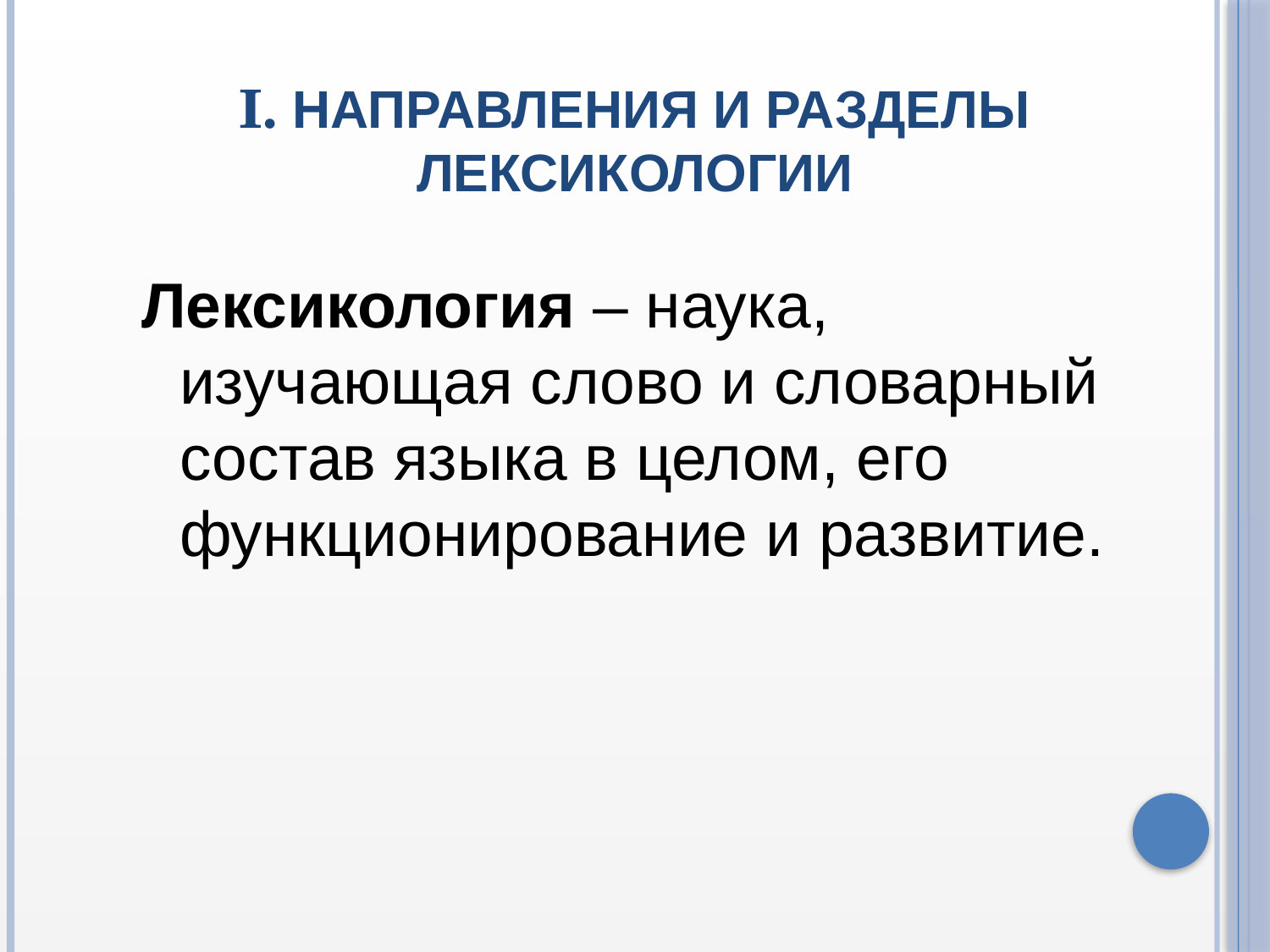

# I. НАПРАВЛЕНИЯ И РАЗДЕЛЫ ЛЕКСИКОЛОГИИ
Лексикология – наука, изучающая слово и словарный состав языка в целом, его функционирование и развитие.